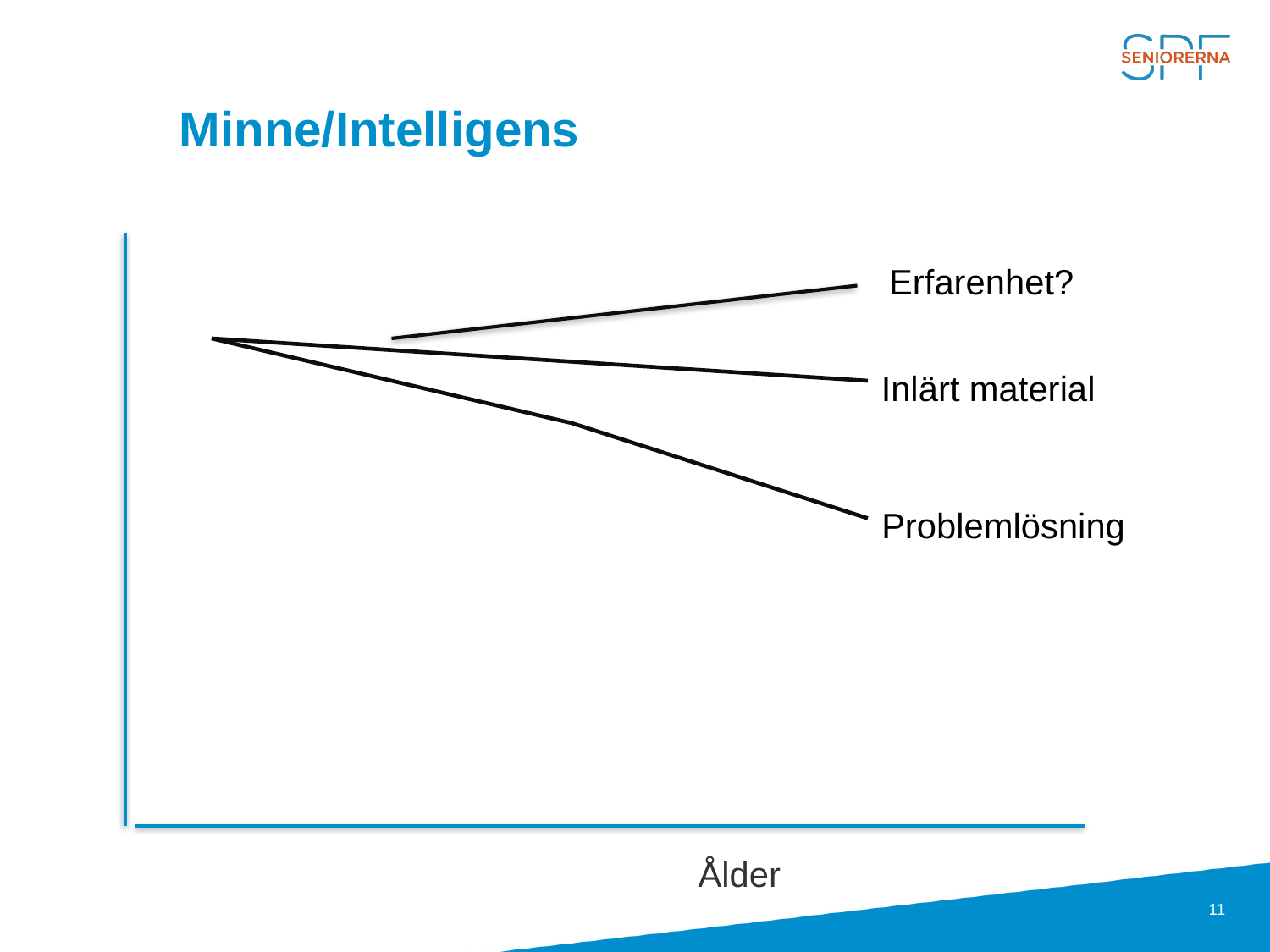

# Minne/Intelligens
Erfarenhet?

Inlärt material

Problemlösning
Ålder
Ålder

60
80
11